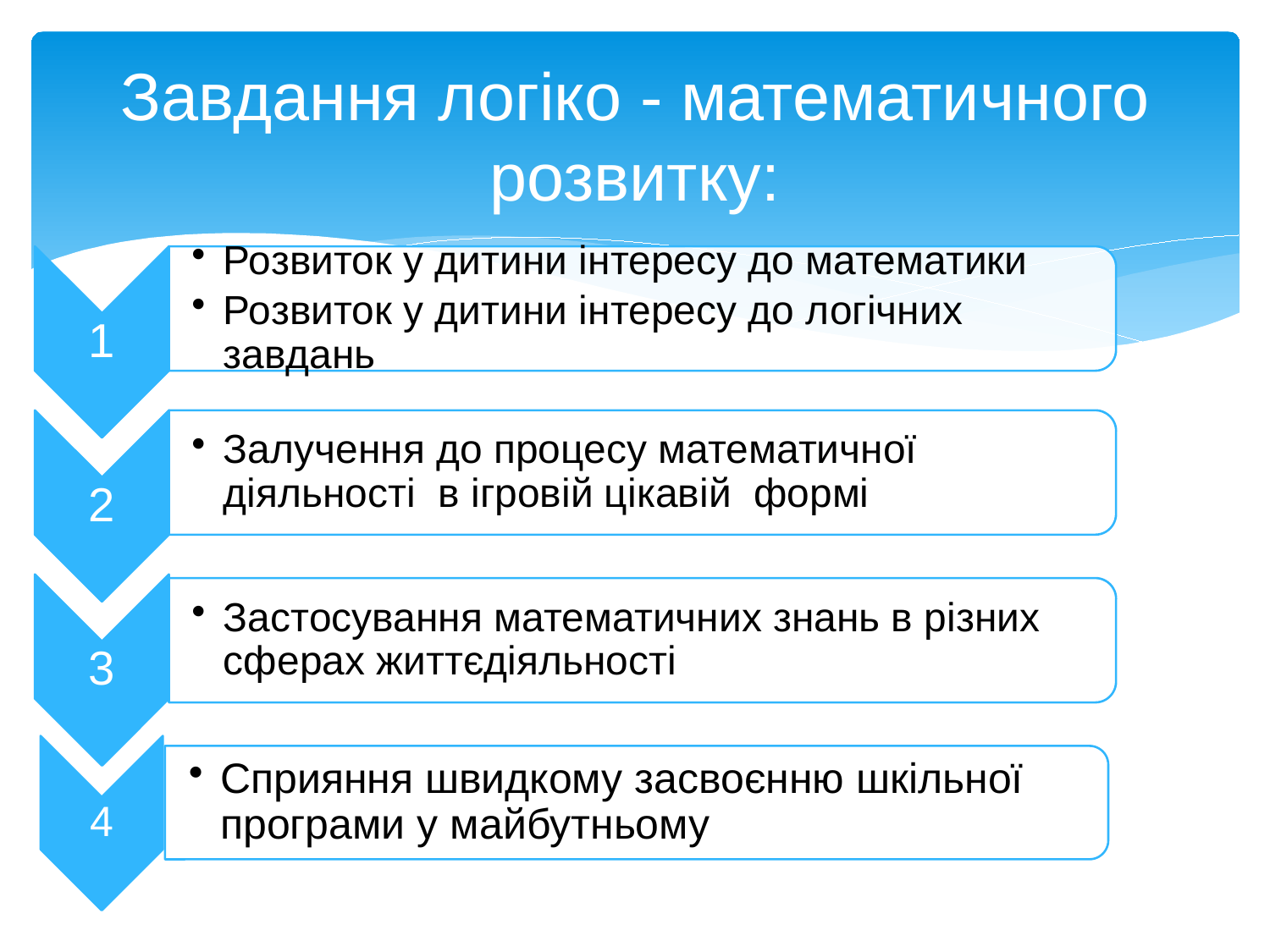

# Завдання логіко - математичного розвитку:
1
Розвиток у дитини інтересу до математики
Розвиток у дитини інтересу до логічних завдань
2
Залучення до процесу математичної діяльності  в ігровій цікавій  формі
3
Застосування математичних знань в різних сферах життєдіяльності
4
Сприяння швидкому засвоєнню шкільної програми у майбутньому